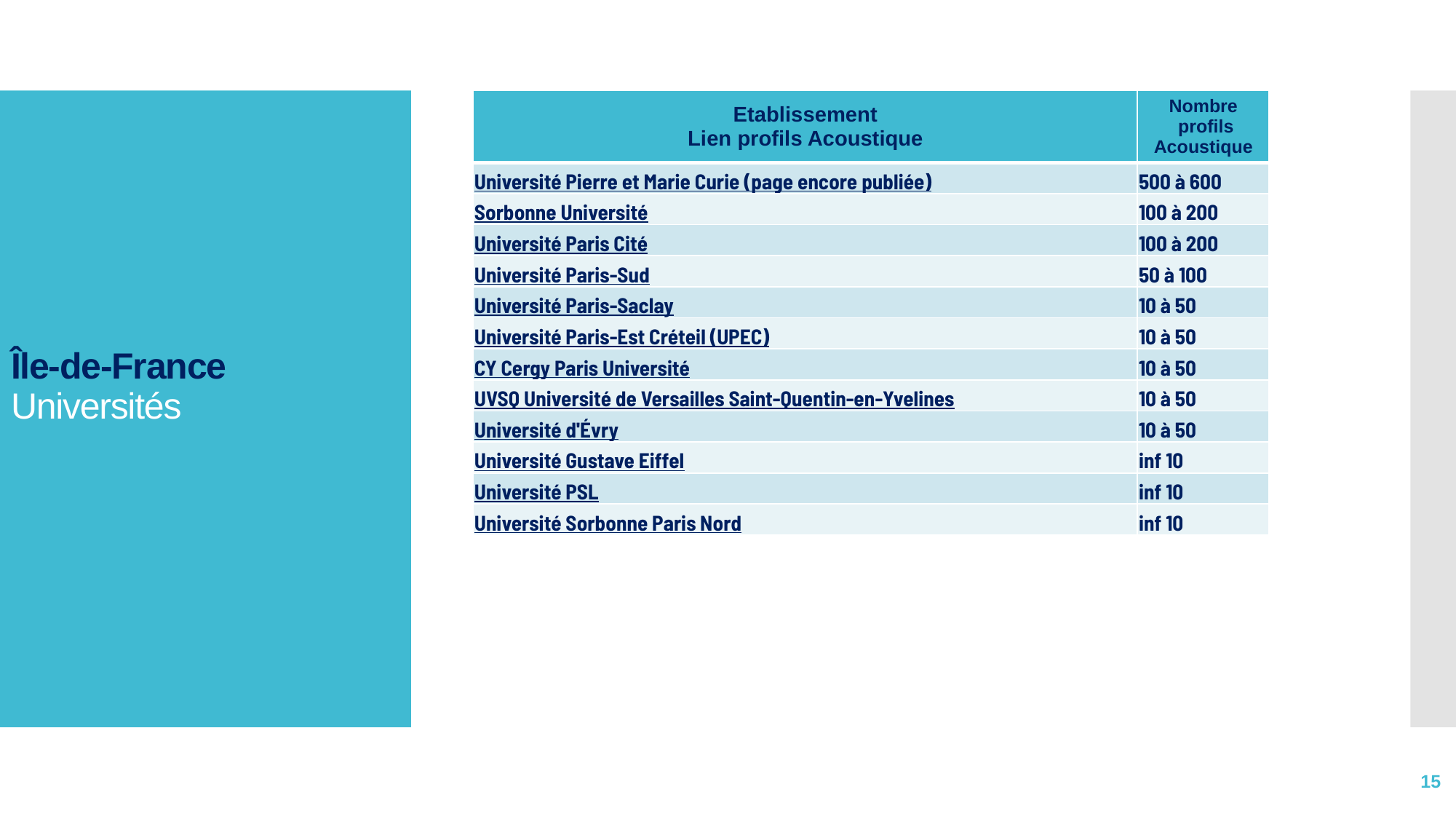

| Etablissement Lien profils Acoustique | Nombre profils Acoustique |
| --- | --- |
| Université Pierre et Marie Curie (page encore publiée) | 500 à 600 |
| Sorbonne Université | 100 à 200 |
| Université Paris Cité | 100 à 200 |
| Université Paris-Sud | 50 à 100 |
| Université Paris-Saclay | 10 à 50 |
| Université Paris-Est Créteil (UPEC) | 10 à 50 |
| CY Cergy Paris Université | 10 à 50 |
| UVSQ Université de Versailles Saint-Quentin-en-Yvelines | 10 à 50 |
| Université d'Évry | 10 à 50 |
| Université Gustave Eiffel | inf 10 |
| Université PSL | inf 10 |
| Université Sorbonne Paris Nord | inf 10 |
# Île-de-France Universités
15